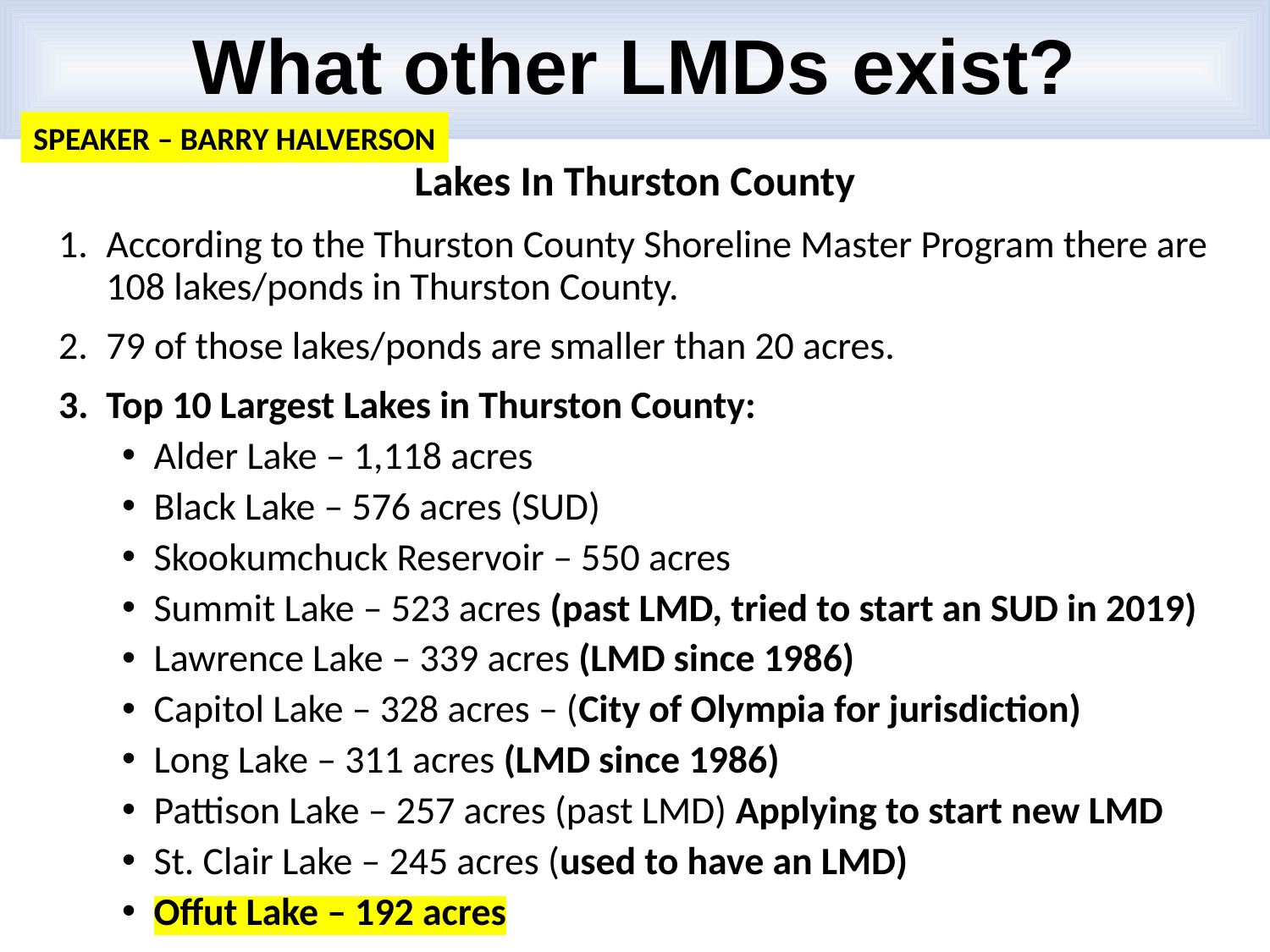

What other LMDs exist?
SPEAKER – BARRY HALVERSON
# Lakes In Thurston County
According to the Thurston County Shoreline Master Program there are 108 lakes/ponds in Thurston County.
79 of those lakes/ponds are smaller than 20 acres.
Top 10 Largest Lakes in Thurston County:
Alder Lake – 1,118 acres
Black Lake – 576 acres (SUD)
Skookumchuck Reservoir – 550 acres
Summit Lake – 523 acres (past LMD, tried to start an SUD in 2019)
Lawrence Lake – 339 acres (LMD since 1986)
Capitol Lake – 328 acres – (City of Olympia for jurisdiction)
Long Lake – 311 acres (LMD since 1986)
Pattison Lake – 257 acres (past LMD) Applying to start new LMD
St. Clair Lake – 245 acres (used to have an LMD)
Offut Lake – 192 acres